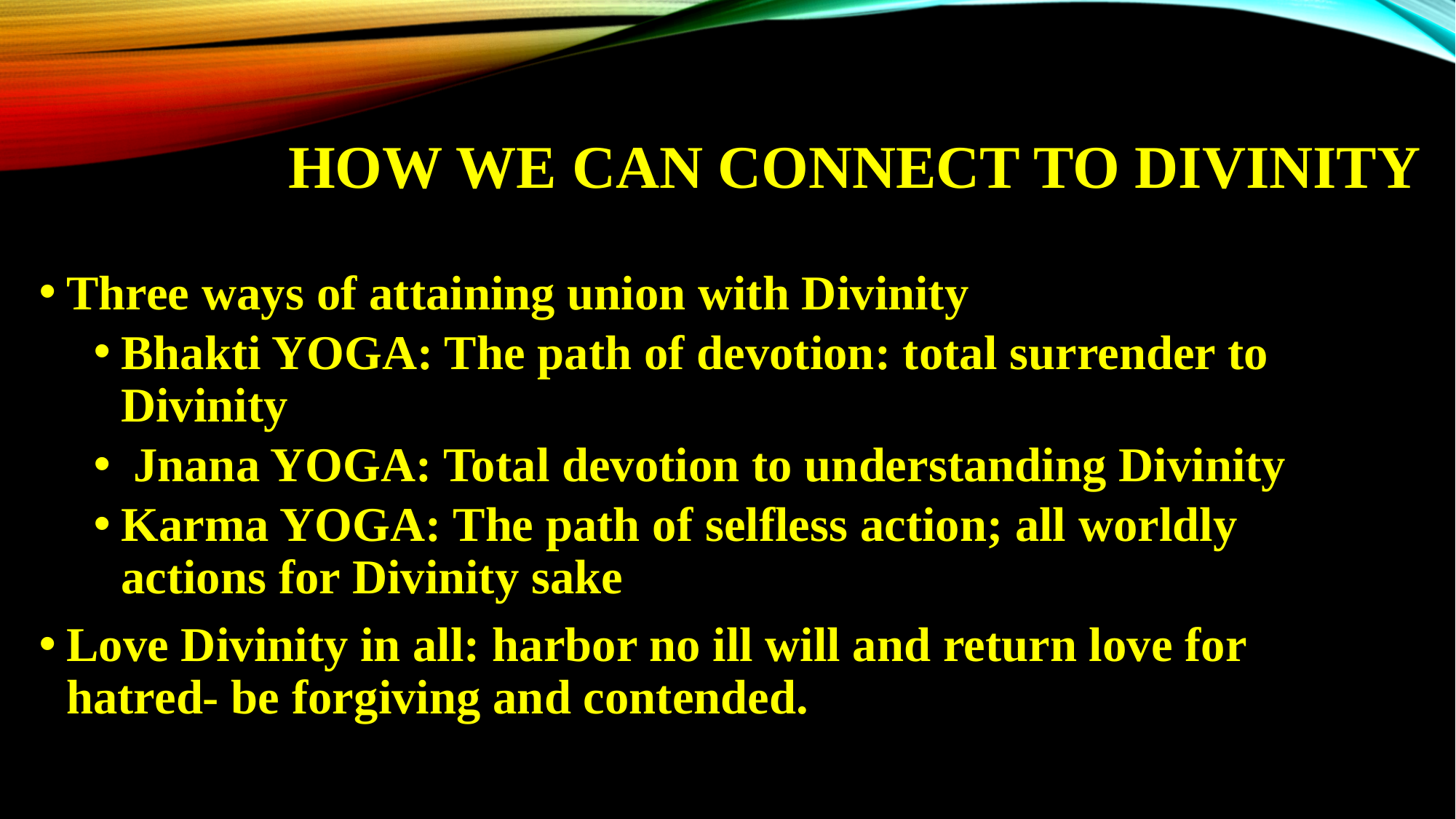

# How we can connect to divinity
Three ways of attaining union with Divinity
Bhakti YOGA: The path of devotion: total surrender to Divinity
 Jnana YOGA: Total devotion to understanding Divinity
Karma YOGA: The path of selfless action; all worldly actions for Divinity sake
Love Divinity in all: harbor no ill will and return love for hatred- be forgiving and contended.